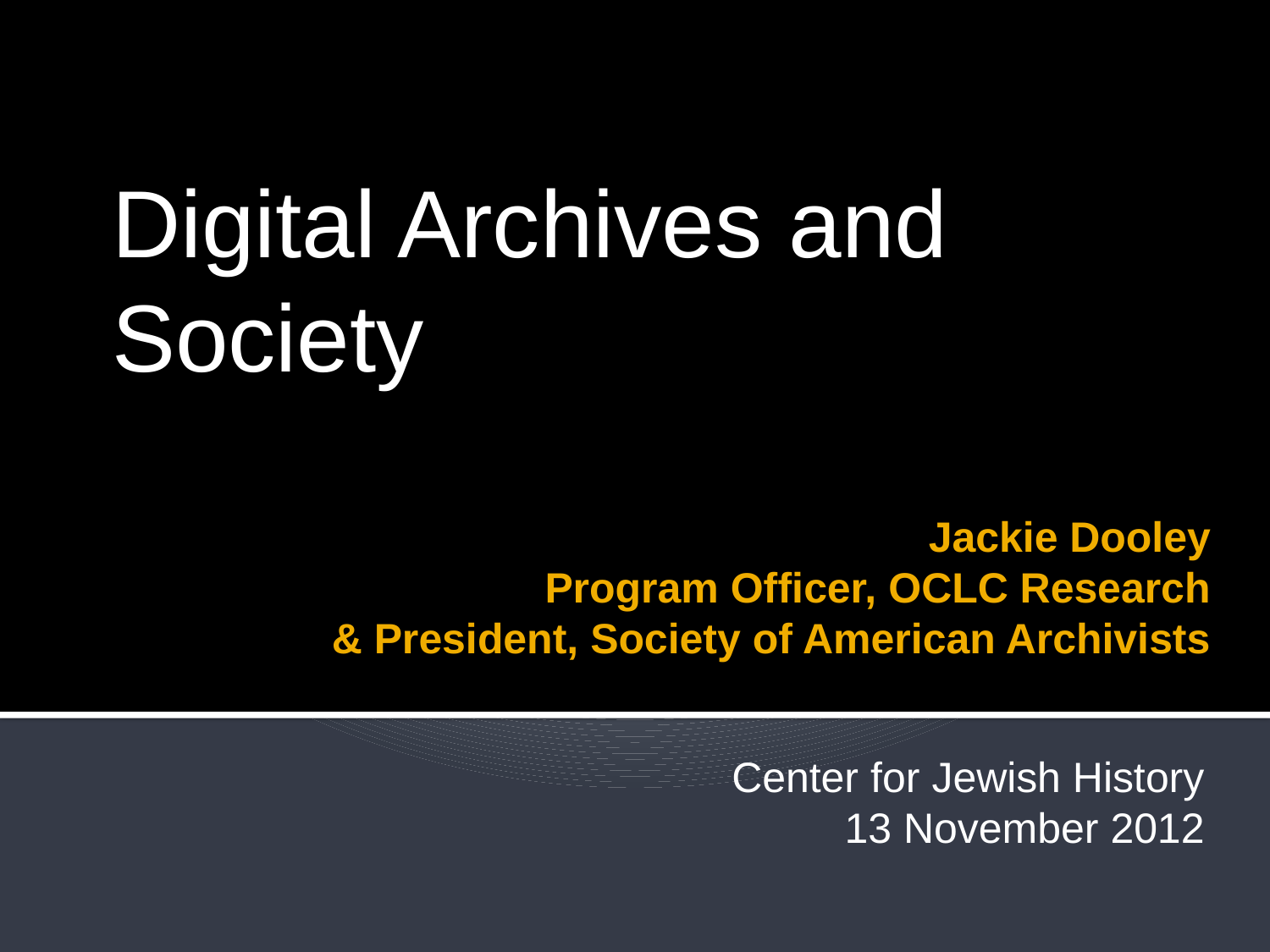

Digital Archives and Society

# Jackie Dooley Program Officer, OCLC Research & President, Society of American Archivists
Center for Jewish History
13 November 2012